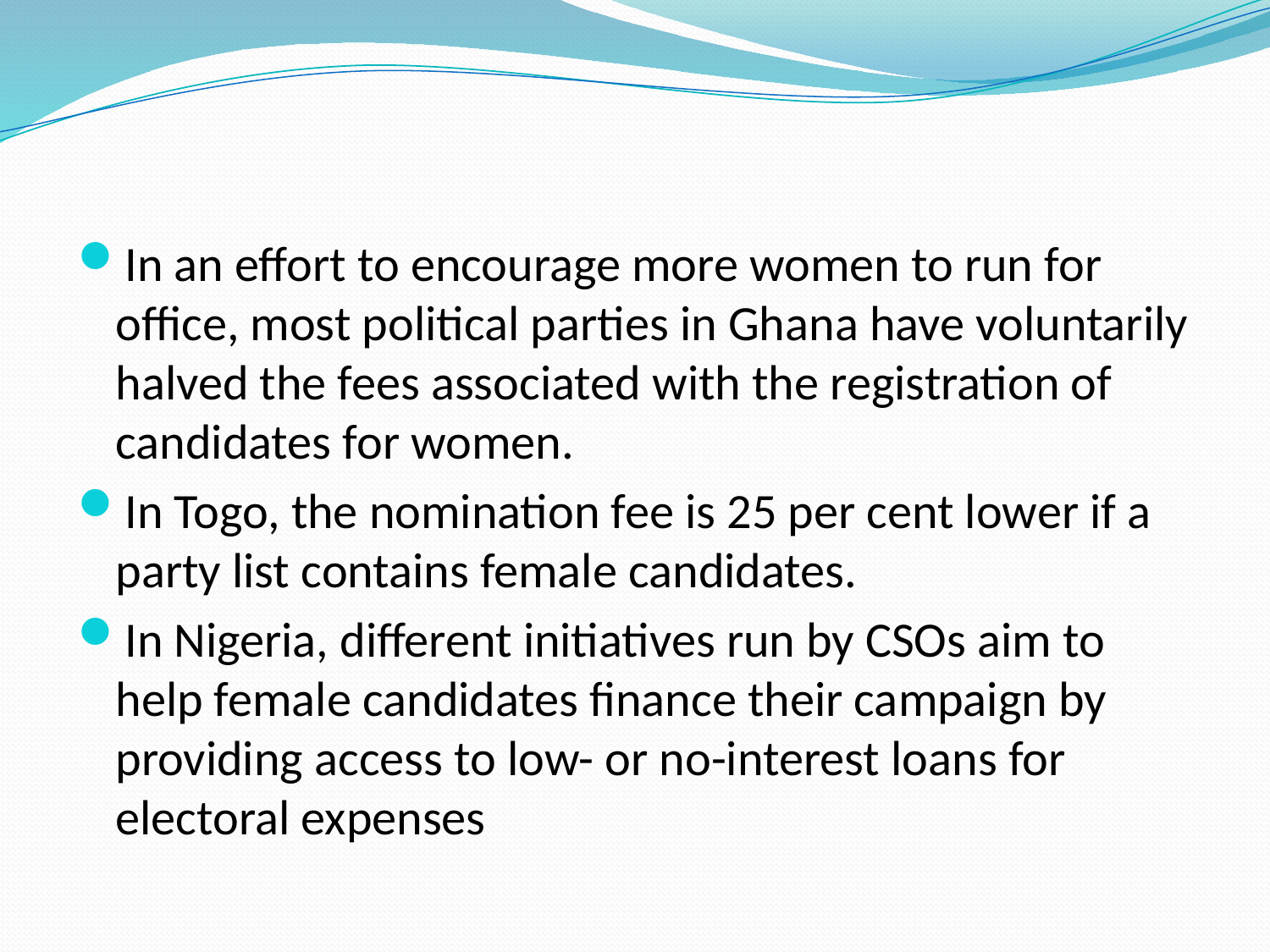

#
In an effort to encourage more women to run for office, most political parties in Ghana have voluntarily halved the fees associated with the registration of candidates for women.
In Togo, the nomination fee is 25 per cent lower if a party list contains female candidates.
In Nigeria, different initiatives run by CSOs aim to help female candidates finance their campaign by providing access to low- or no-interest loans for electoral expenses